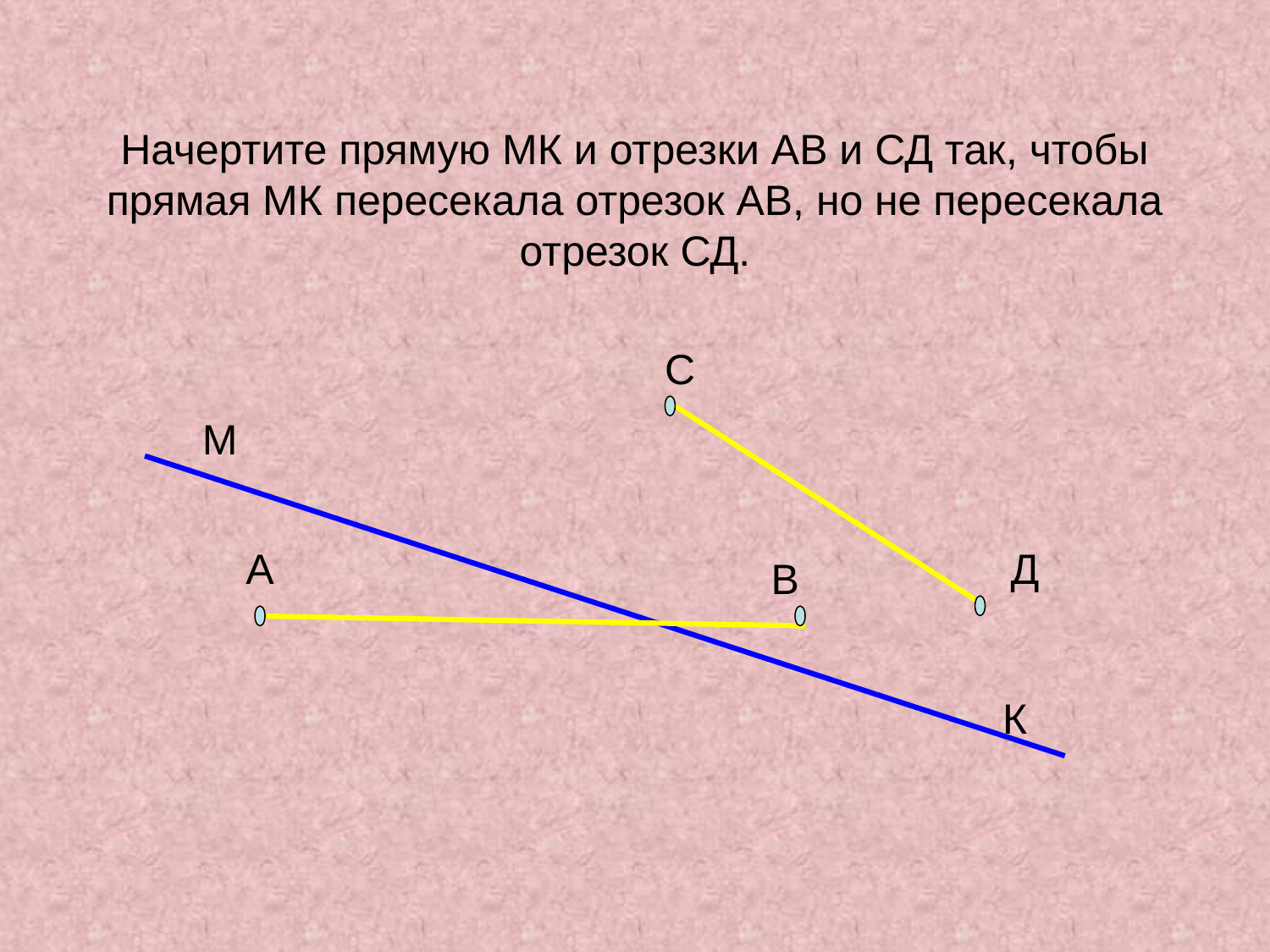

Начертите прямую МК и отрезки АВ и СД так, чтобы прямая МК пересекала отрезок АВ, но не пересекала отрезок СД.
С

М

А
Д
В

К